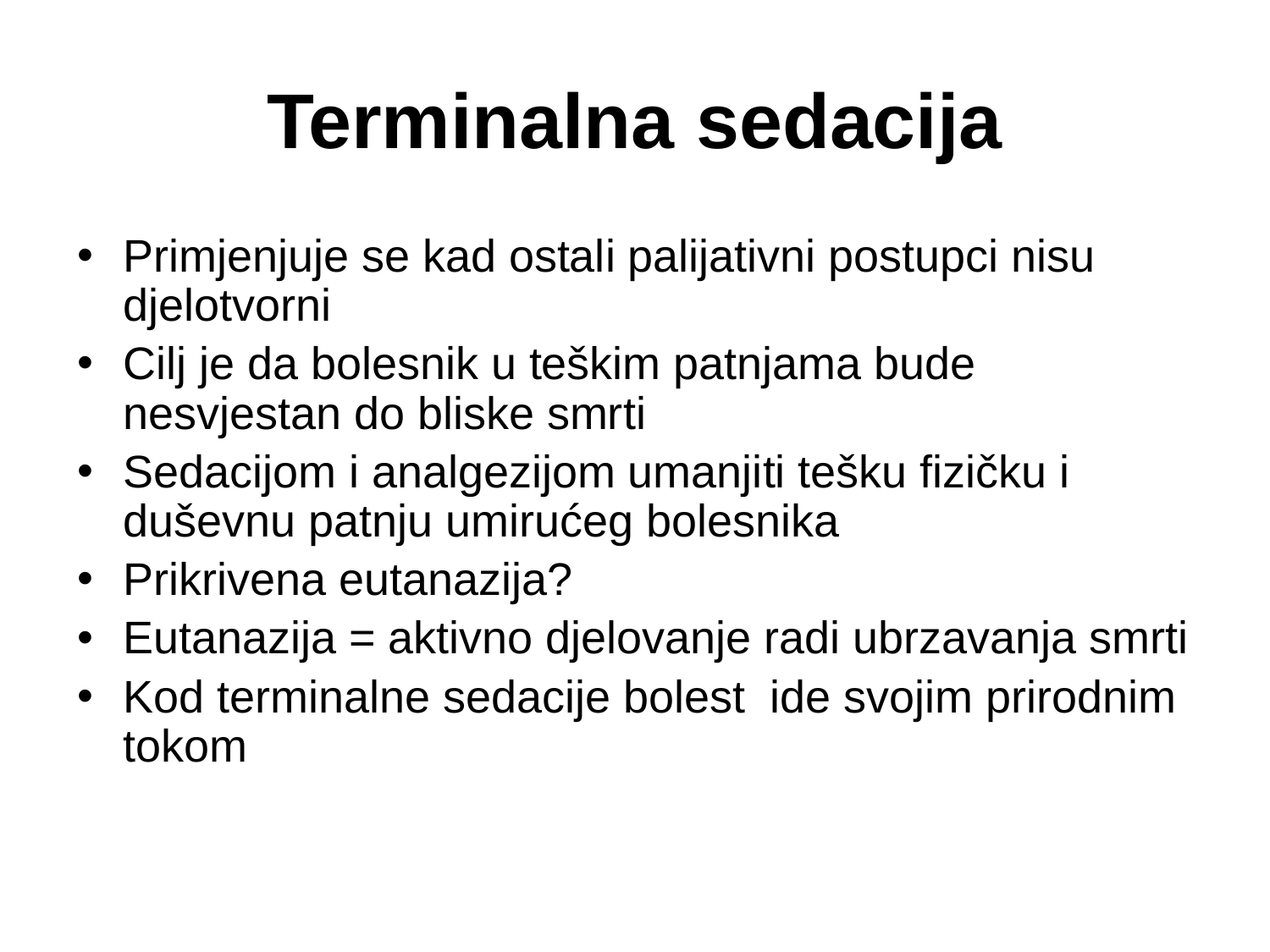

# Terminalna sedacija
Primjenjuje se kad ostali palijativni postupci nisu djelotvorni
Cilj je da bolesnik u teškim patnjama bude nesvjestan do bliske smrti
Sedacijom i analgezijom umanjiti tešku fizičku i duševnu patnju umirućeg bolesnika
Prikrivena eutanazija?
Eutanazija = aktivno djelovanje radi ubrzavanja smrti
Kod terminalne sedacije bolest  ide svojim prirodnim tokom